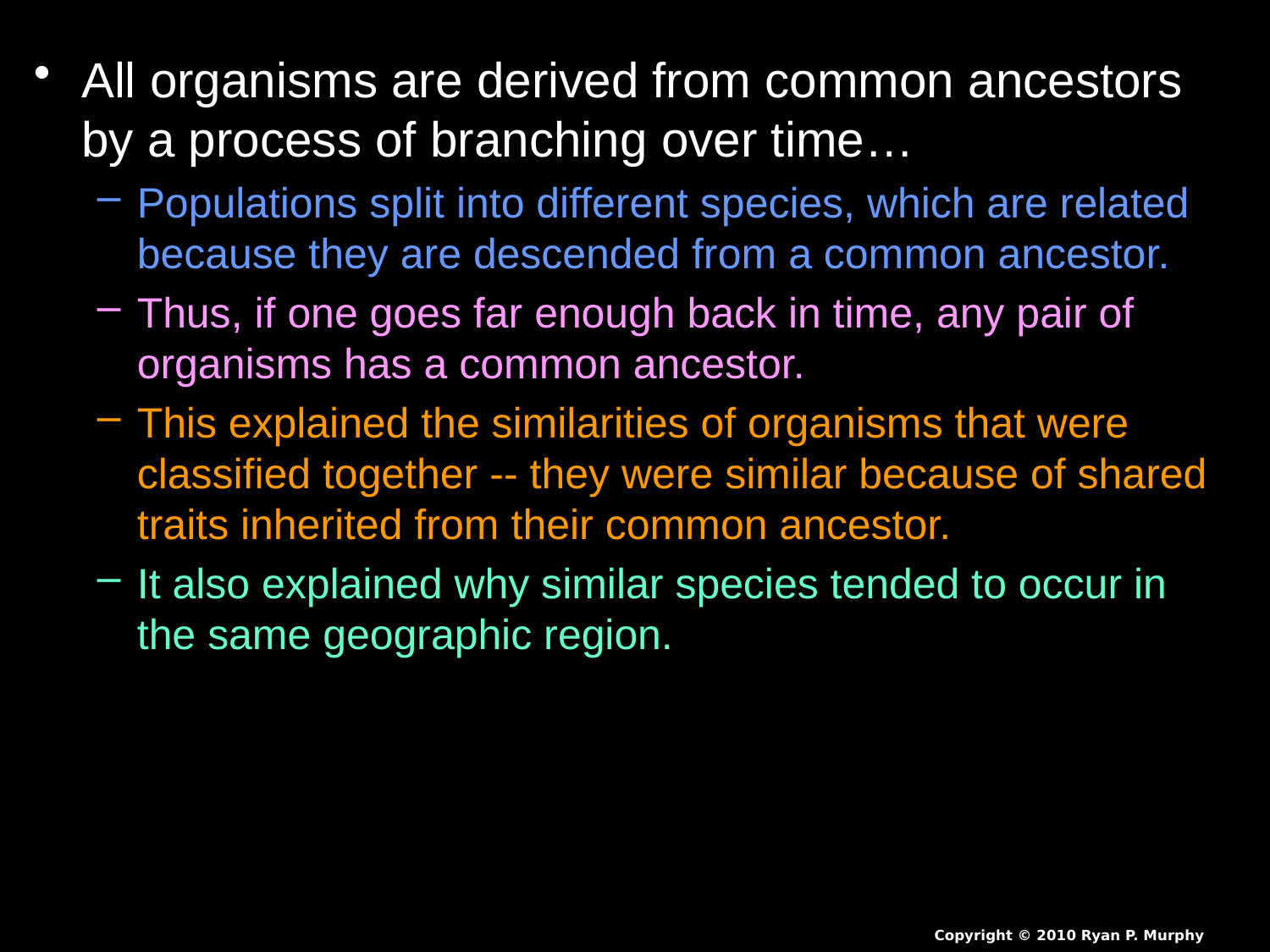

All organisms are derived from common ancestors by a process of branching over time…
Populations split into different species, which are related because they are descended from a common ancestor.
Thus, if one goes far enough back in time, any pair of organisms has a common ancestor.
This explained the similarities of organisms that were classified together -- they were similar because of shared traits inherited from their common ancestor.
It also explained why similar species tended to occur in the same geographic region.
Copyright © 2010 Ryan P. Murphy